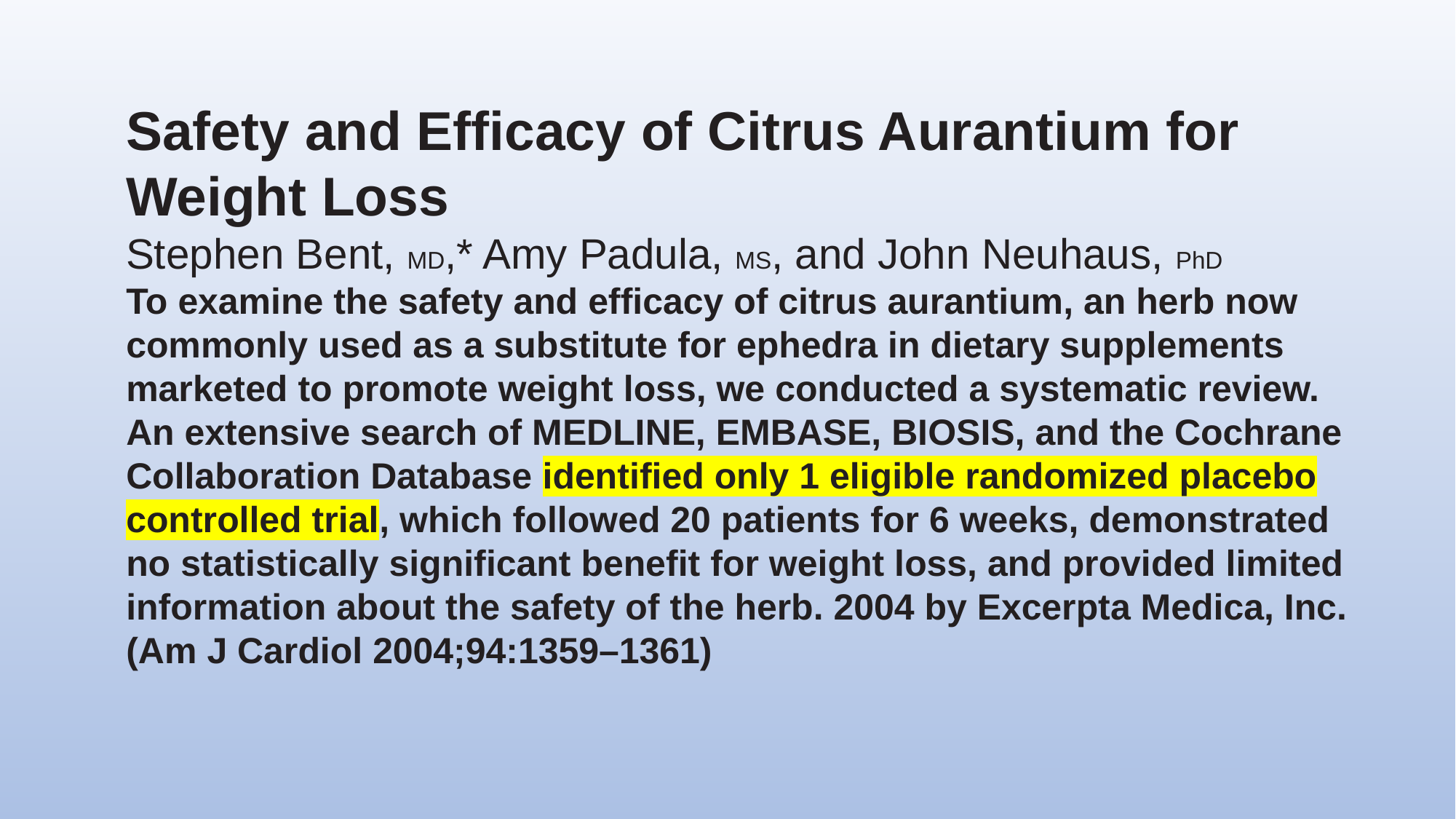

Safety and Efficacy of Citrus Aurantium for
Weight Loss
Stephen Bent, MD,* Amy Padula, MS, and John Neuhaus, PhD
To examine the safety and efficacy of citrus aurantium, an herb now commonly used as a substitute for ephedra in dietary supplements marketed to promote weight loss, we conducted a systematic review. An extensive search of MEDLINE, EMBASE, BIOSIS, and the Cochrane Collaboration Database identified only 1 eligible randomized placebo controlled trial, which followed 20 patients for 6 weeks, demonstrated no statistically significant benefit for weight loss, and provided limited information about the safety of the herb. 2004 by Excerpta Medica, Inc. (Am J Cardiol 2004;94:1359–1361)